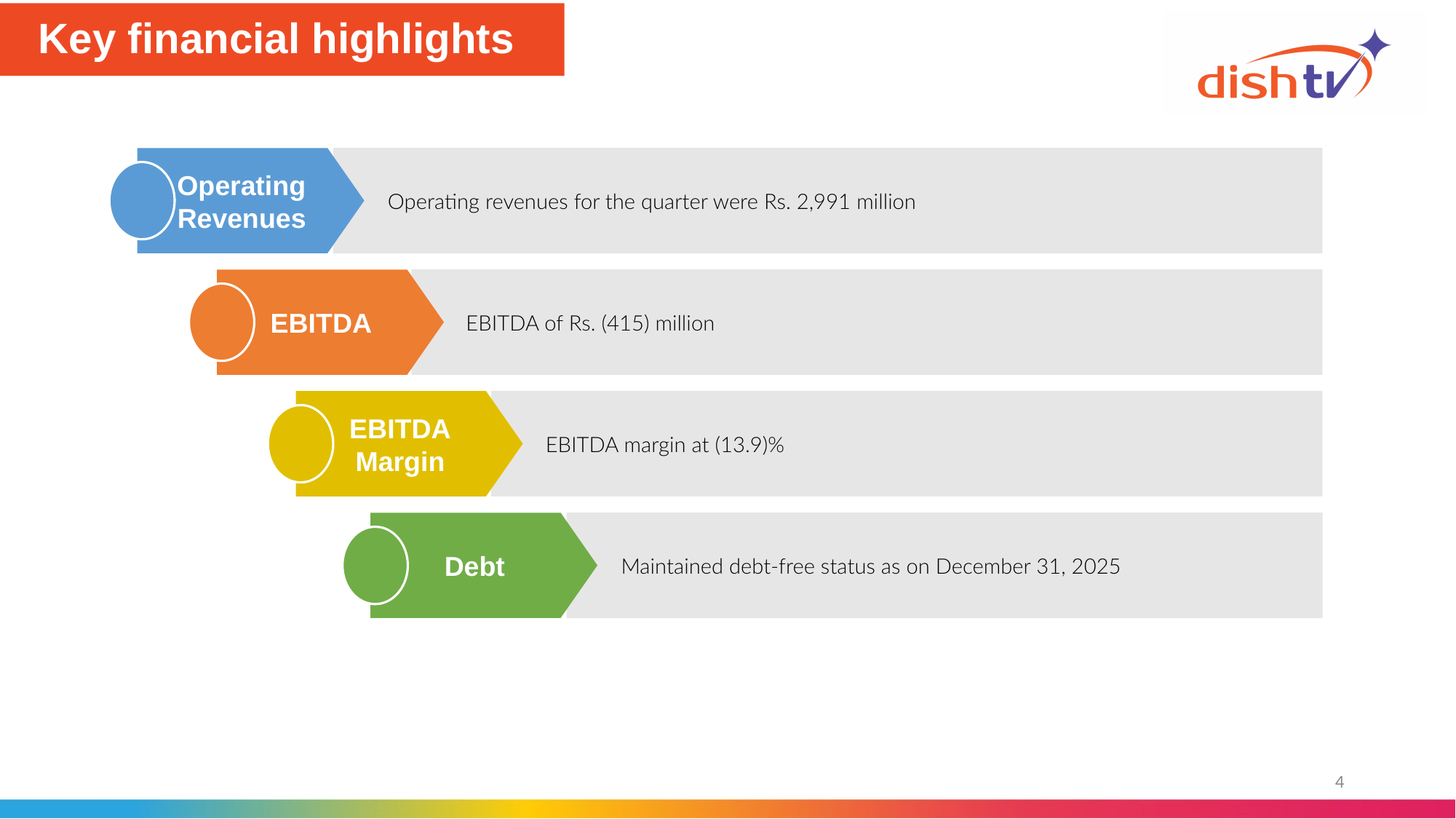

Key financial highlights
Operating revenues for the quarter were Rs. 2,991 million
Operating Revenues

EBITDA of Rs. (415) million
EBITDA

EBITDA margin at (13.9)%
EBITDA
Margin

Maintained debt-free status as on December 31, 2025
Debt

4